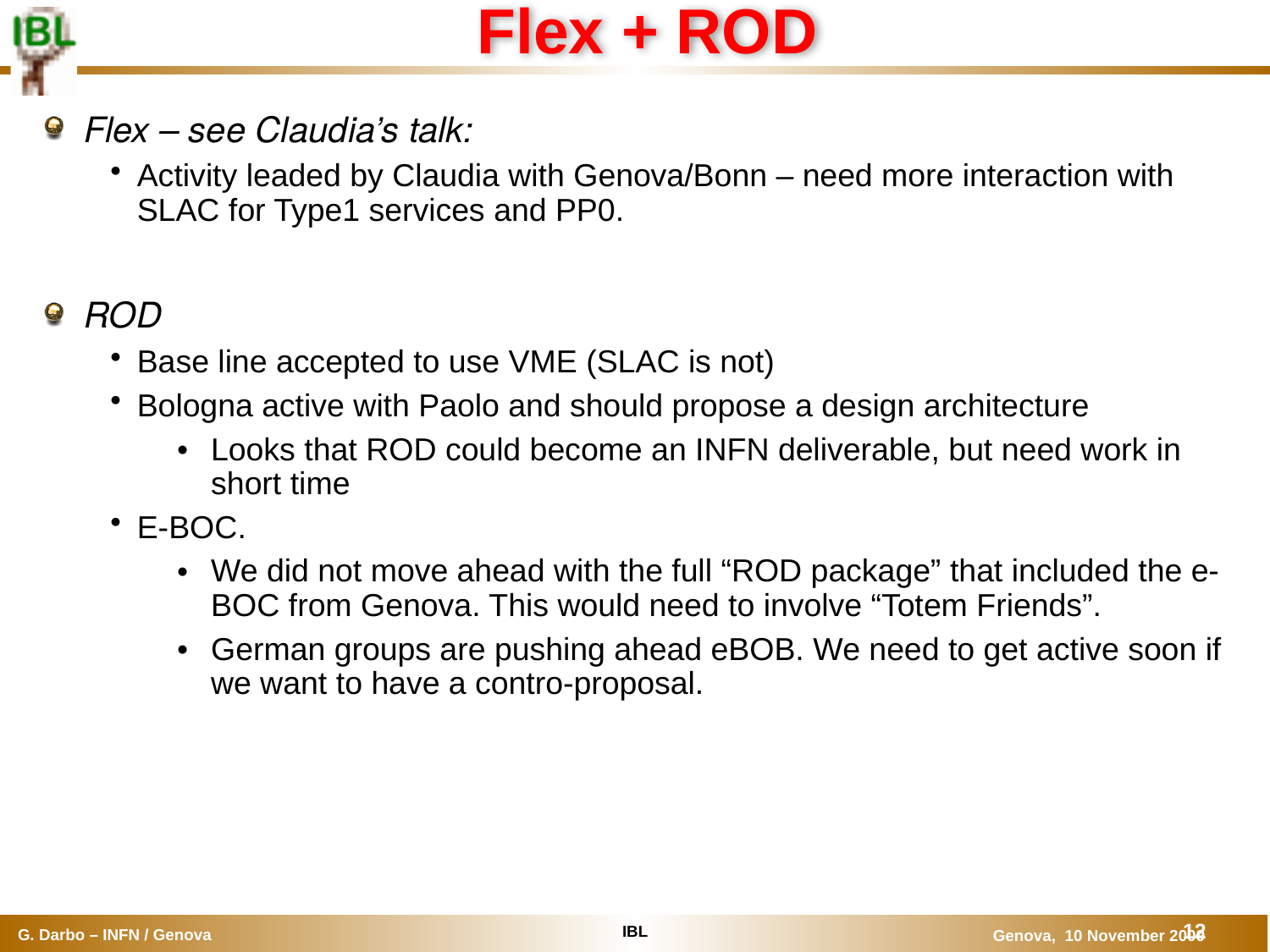

# Flex + ROD
Flex – see Claudia’s talk:
Activity leaded by Claudia with Genova/Bonn – need more interaction with SLAC for Type1 services and PP0.

ROD
Base line accepted to use VME (SLAC is not)
Bologna active with Paolo and should propose a design architecture
Looks that ROD could become an INFN deliverable, but need work in short time
E-BOC.
We did not move ahead with the full “ROD package” that included the e-BOC from Genova. This would need to involve “Totem Friends”.
German groups are pushing ahead eBOB. We need to get active soon if we want to have a contro-proposal.